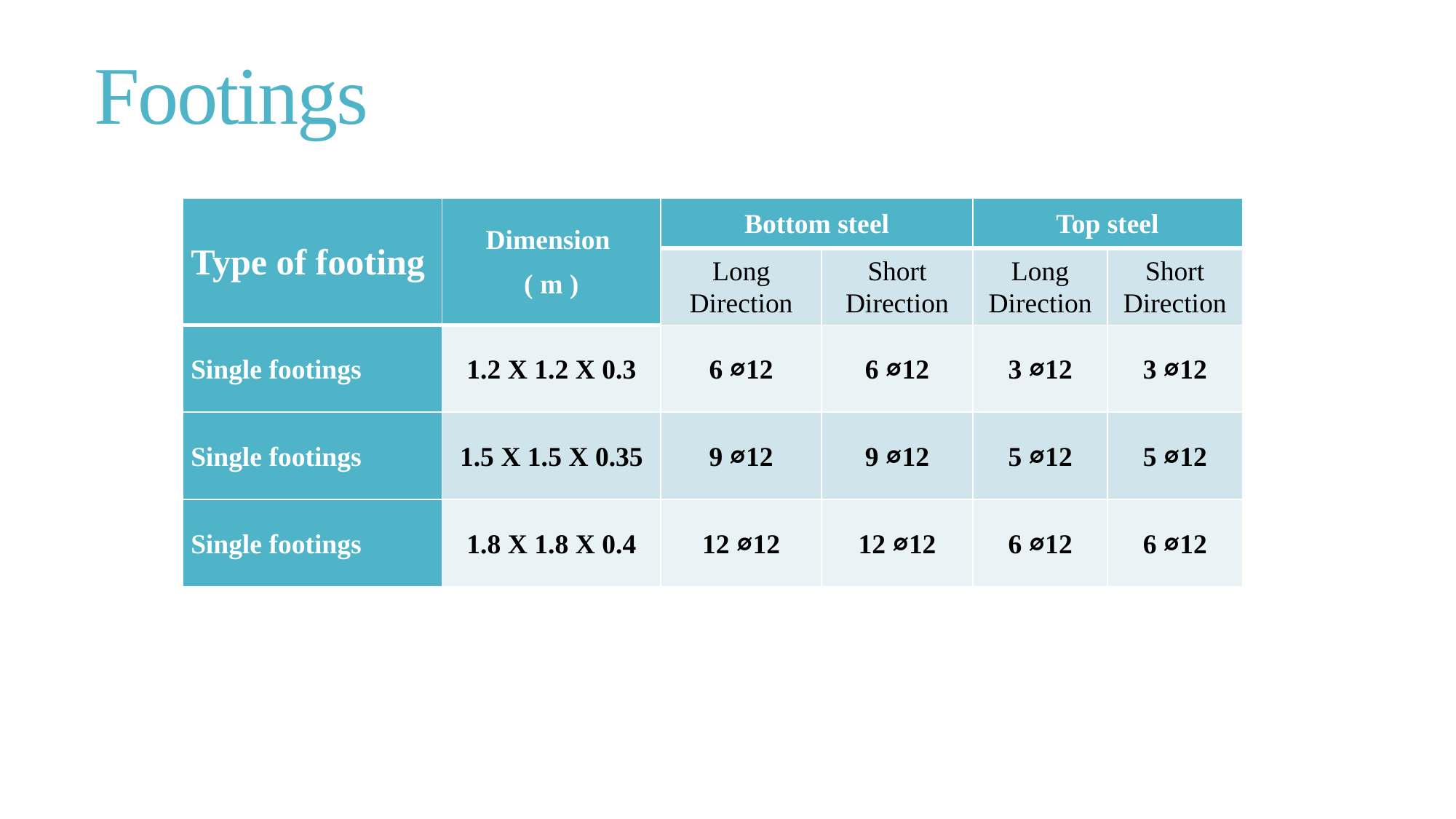

# Footings
| Type of footing | Dimension ( m ) | Bottom steel |  | Top steel |  |
| --- | --- | --- | --- | --- | --- |
|  |  | Long Direction | Short Direction | Long Direction | Short Direction |
| Single footings | 1.2 X 1.2 X 0.3 | 6 ∅12 | 6 ∅12 | 3 ∅12 | 3 ∅12 |
| Single footings | 1.5 X 1.5 X 0.35 | 9 ∅12 | 9 ∅12 | 5 ∅12 | 5 ∅12 |
| Single footings | 1.8 X 1.8 X 0.4 | 12 ∅12 | 12 ∅12 | 6 ∅12 | 6 ∅12 |